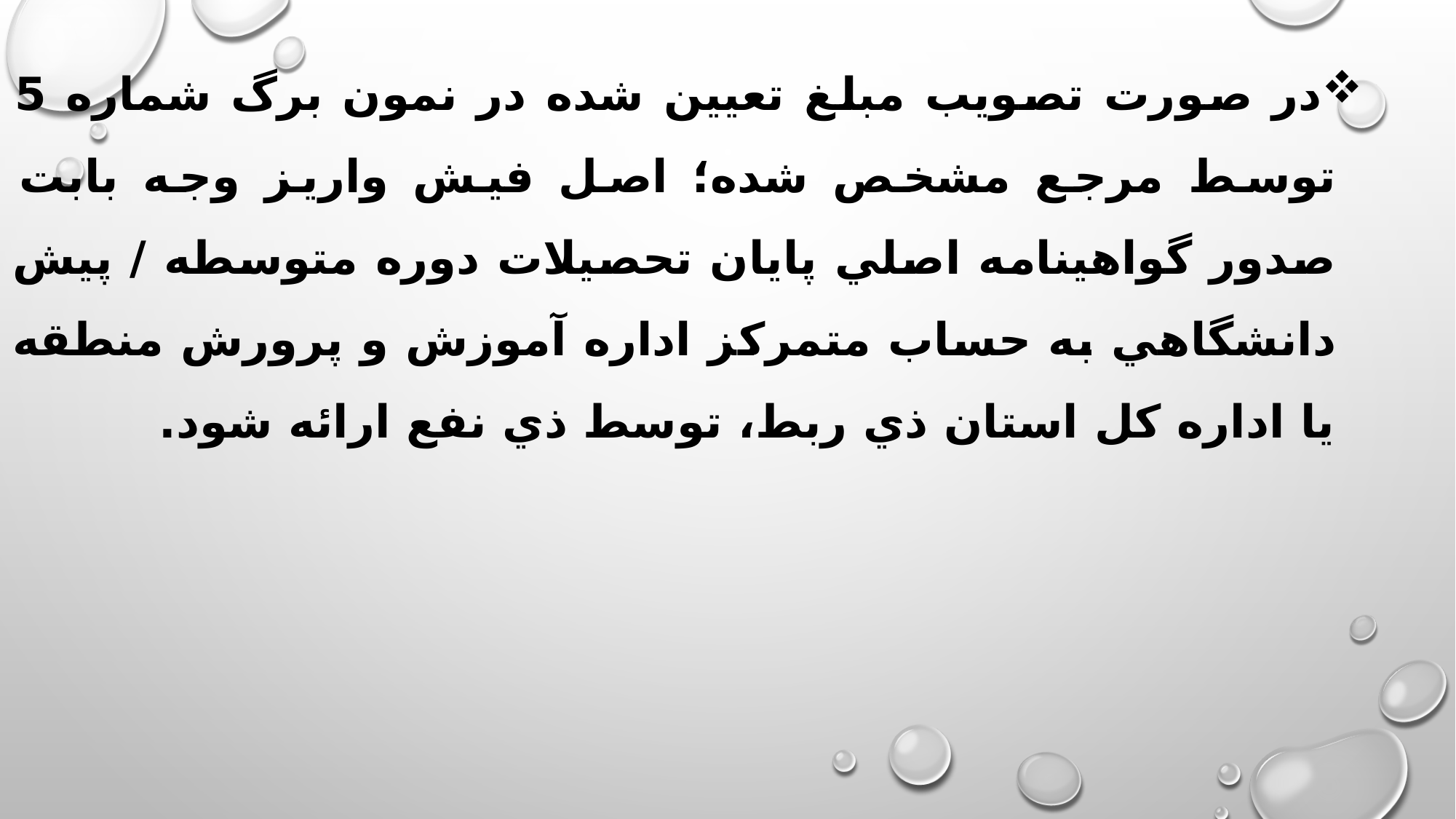

در صورت تصويب مبلغ تعيين شده در نمون برگ شماره 5 توسط مرجع مشخص شده؛ اصل فيش واريز وجه بابت صدور گواهينامه اصلي پايان تحصيلات دوره متوسطه / پيش دانشگاهي به حساب متمركز اداره آموزش و پرورش منطقه يا اداره كل استان ذي ربط، توسط ذي نفع ارائه شود.